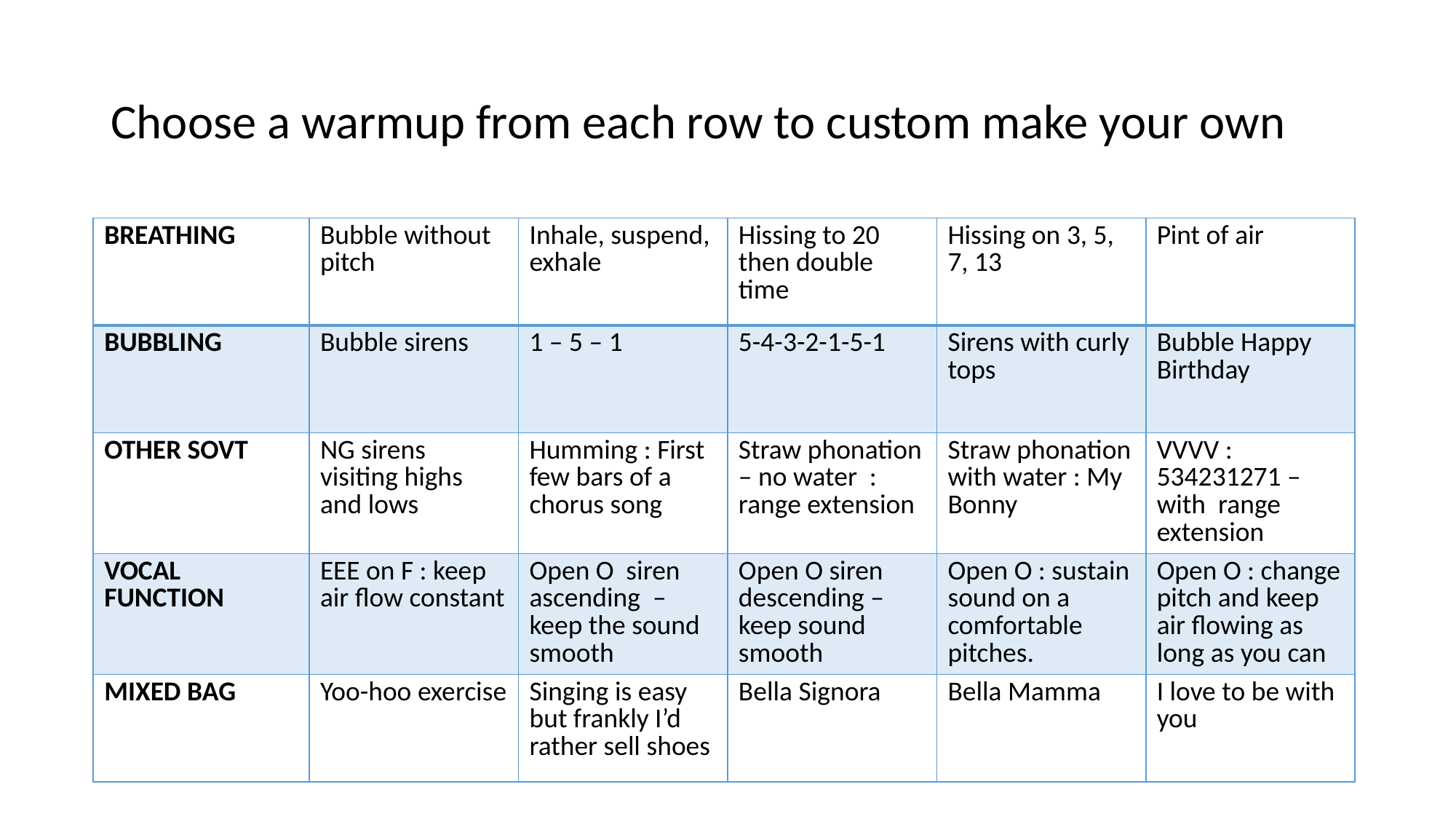

# Choose a warmup from each row to custom make your own
| BREATHING | Bubble without pitch | Inhale, suspend, exhale | Hissing to 20 then double time | Hissing on 3, 5, 7, 13 | Pint of air |
| --- | --- | --- | --- | --- | --- |
| BUBBLING | Bubble sirens | 1 – 5 – 1 | 5-4-3-2-1-5-1 | Sirens with curly tops | Bubble Happy Birthday |
| OTHER SOVT | NG sirens visiting highs and lows | Humming : First few bars of a chorus song | Straw phonation – no water : range extension | Straw phonation with water : My Bonny | VVVV : 534231271 –with range extension |
| VOCAL FUNCTION | EEE on F : keep air flow constant | Open O siren ascending – keep the sound smooth | Open O siren descending – keep sound smooth | Open O : sustain sound on a comfortable pitches. | Open O : change pitch and keep air flowing as long as you can |
| MIXED BAG | Yoo-hoo exercise | Singing is easy but frankly I’d rather sell shoes | Bella Signora | Bella Mamma | I love to be with you |